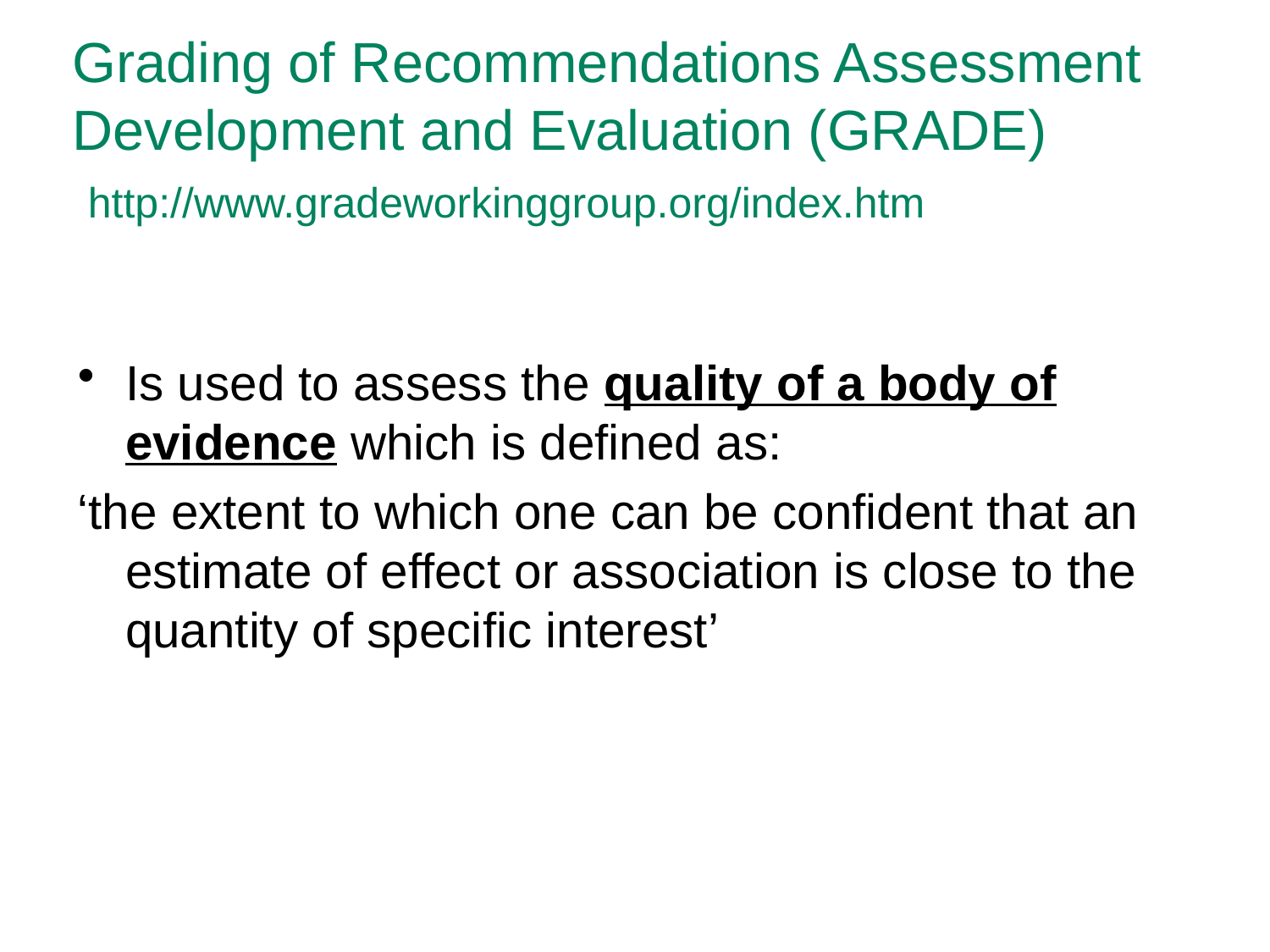

# Grading of Recommendations Assessment Development and Evaluation (GRADE) http://www.gradeworkinggroup.org/index.htm

Is used to assess the quality of a body of evidence which is defined as:
‘the extent to which one can be confident that an estimate of effect or association is close to the quantity of specific interest’